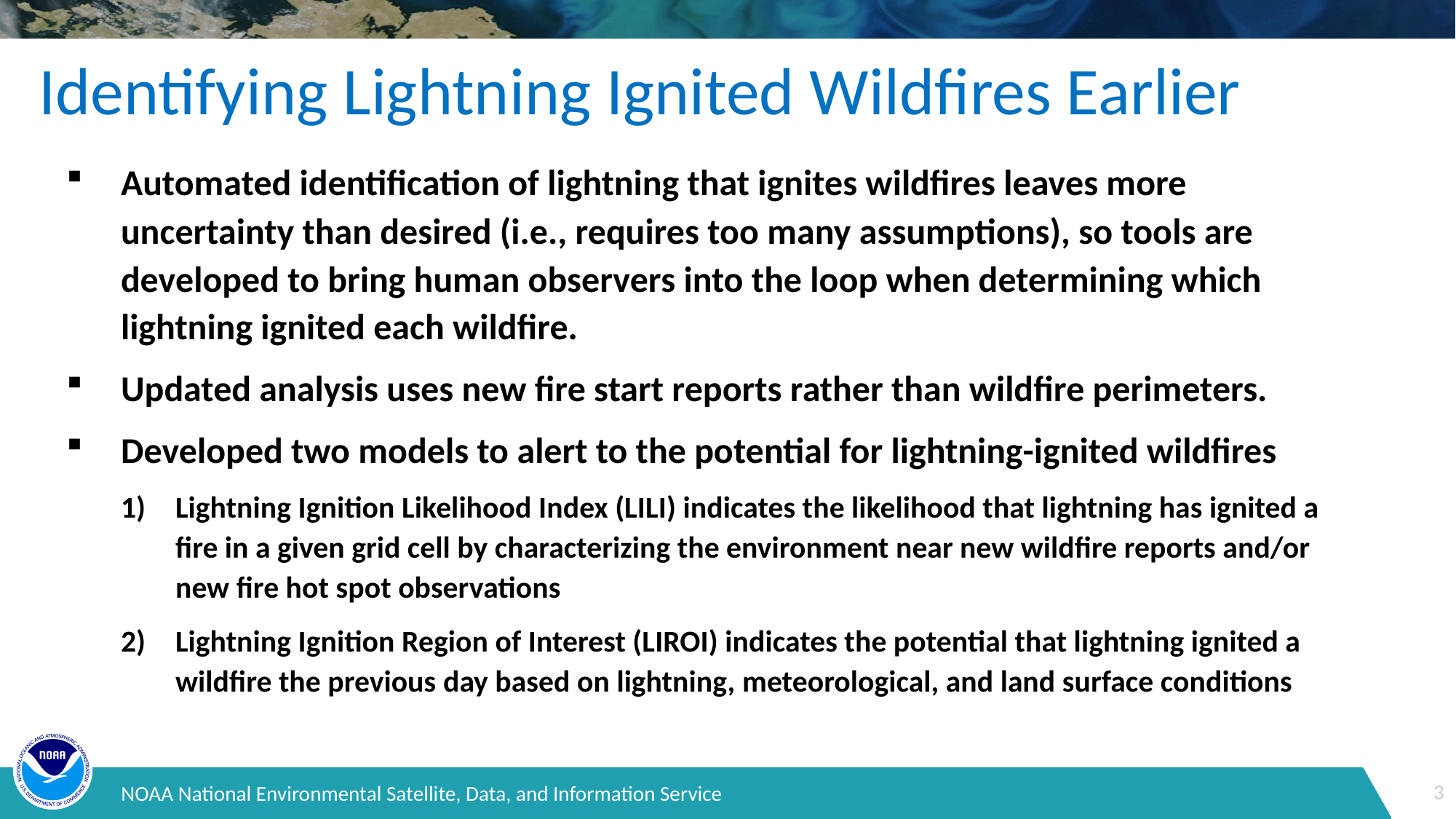

# Identifying Lightning Ignited Wildfires Earlier
Automated identification of lightning that ignites wildfires leaves more uncertainty than desired (i.e., requires too many assumptions), so tools are developed to bring human observers into the loop when determining which lightning ignited each wildfire.
Updated analysis uses new fire start reports rather than wildfire perimeters.
Developed two models to alert to the potential for lightning-ignited wildfires
Lightning Ignition Likelihood Index (LILI) indicates the likelihood that lightning has ignited a fire in a given grid cell by characterizing the environment near new wildfire reports and/or new fire hot spot observations
Lightning Ignition Region of Interest (LIROI) indicates the potential that lightning ignited a wildfire the previous day based on lightning, meteorological, and land surface conditions